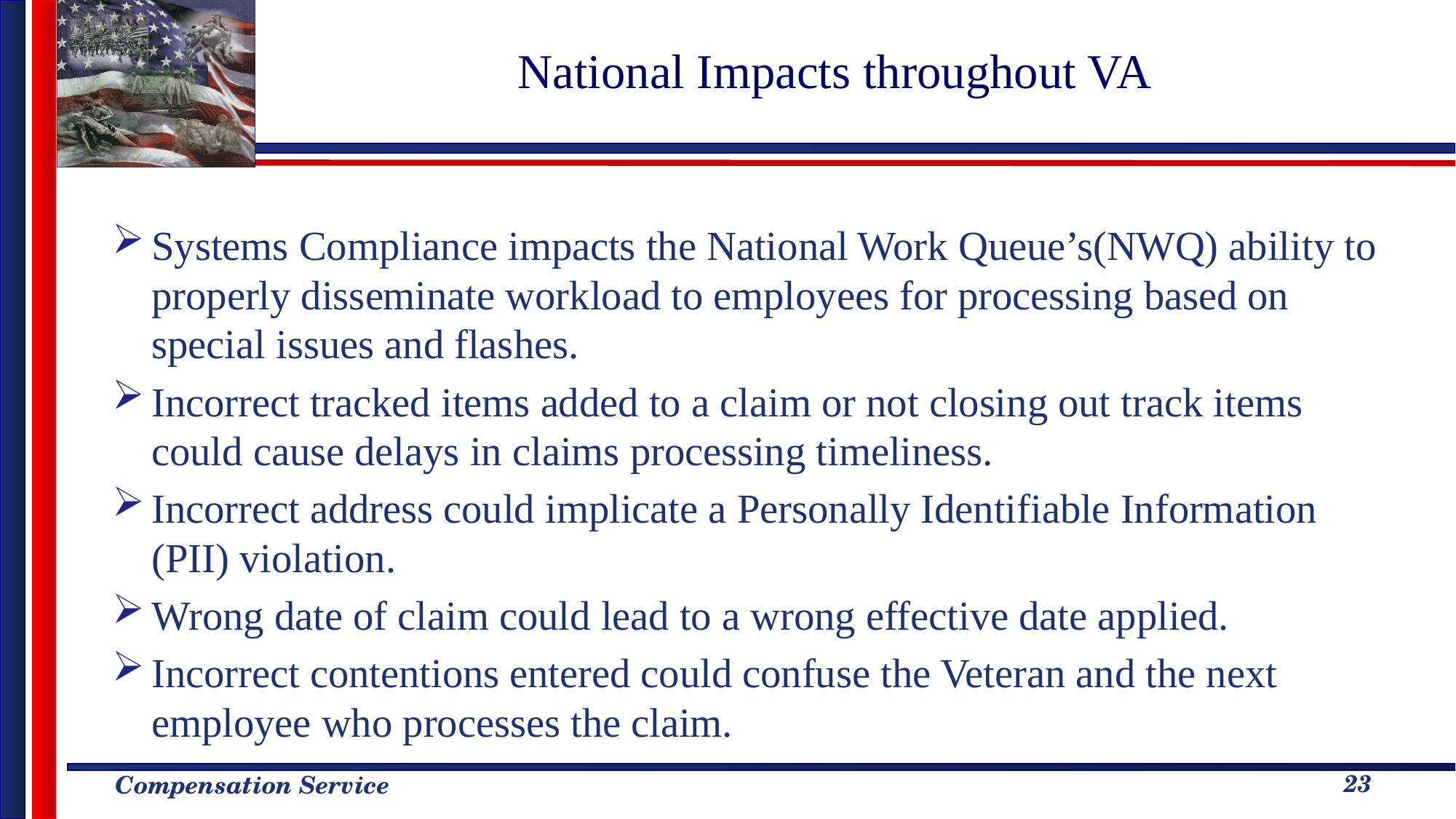

# National Impacts throughout VA
Systems Compliance impacts the National Work Queue’s(NWQ) ability to properly disseminate workload to employees for processing based on special issues and flashes.
Incorrect tracked items added to a claim or not closing out track items could cause delays in claims processing timeliness.
Incorrect address could implicate a Personally Identifiable Information (PII) violation.
Wrong date of claim could lead to a wrong effective date applied.
Incorrect contentions entered could confuse the Veteran and the next employee who processes the claim.
23